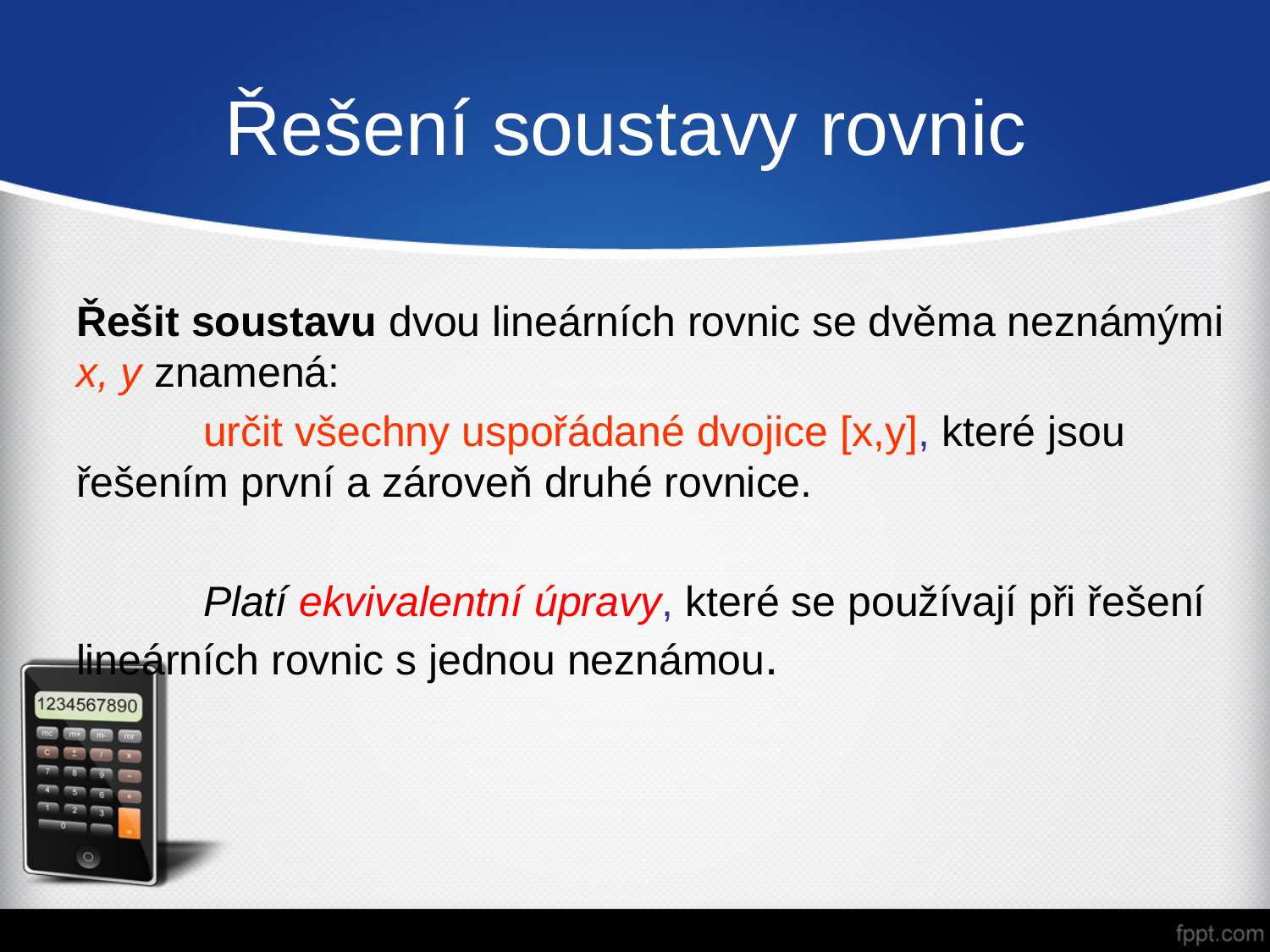

# Řešení soustavy rovnic
Řešit soustavu dvou lineárních rovnic se dvěma neznámými   x, y znamená:
	určit všechny uspořádané dvojice [x,y], které jsou řešením první a zároveň druhé rovnice.

	Platí ekvivalentní úpravy, které se používají při řešení 	lineárních rovnic s jednou neznámou.